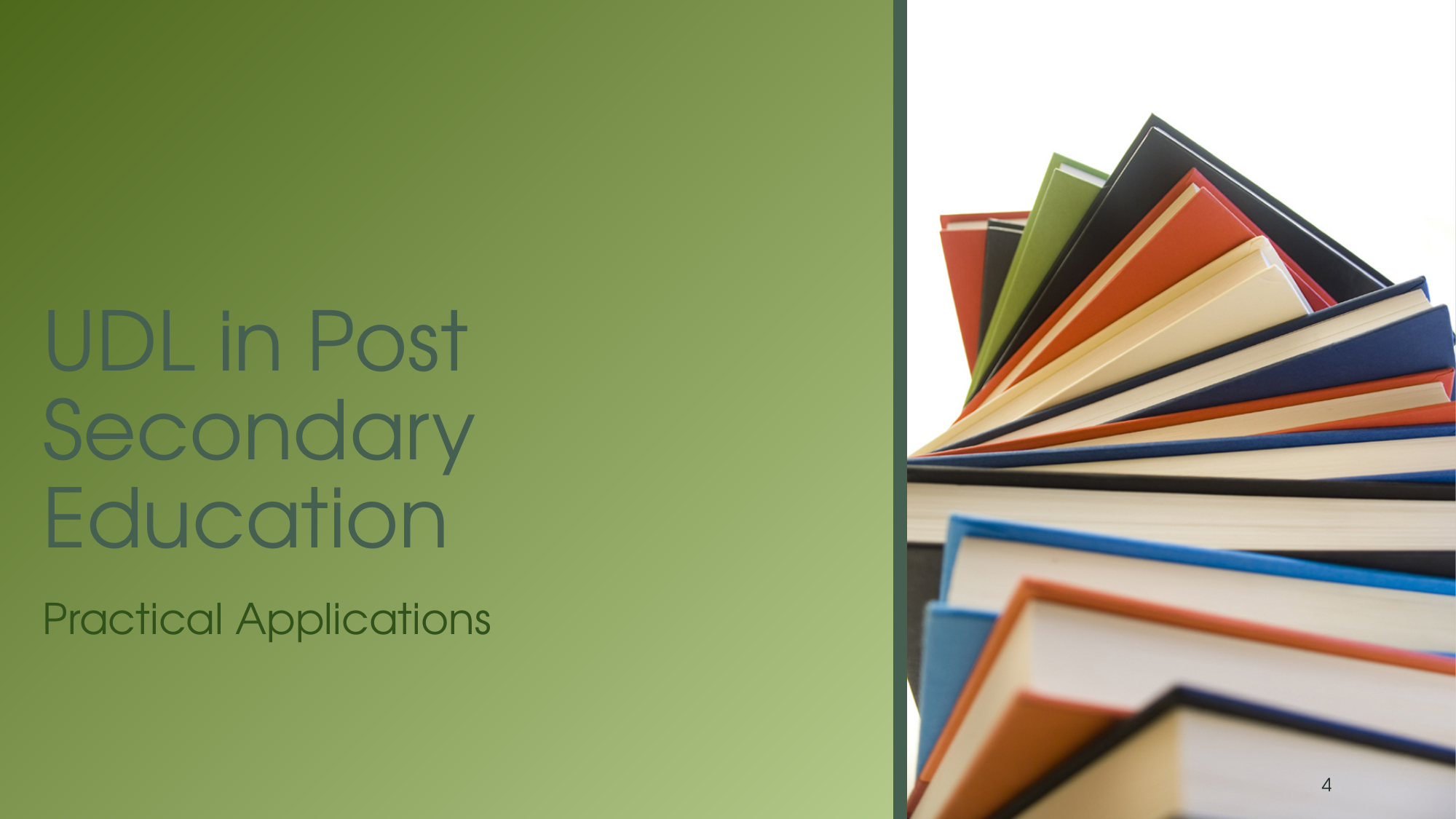

# UDL in Post Secondary Education
Practical Applications
4